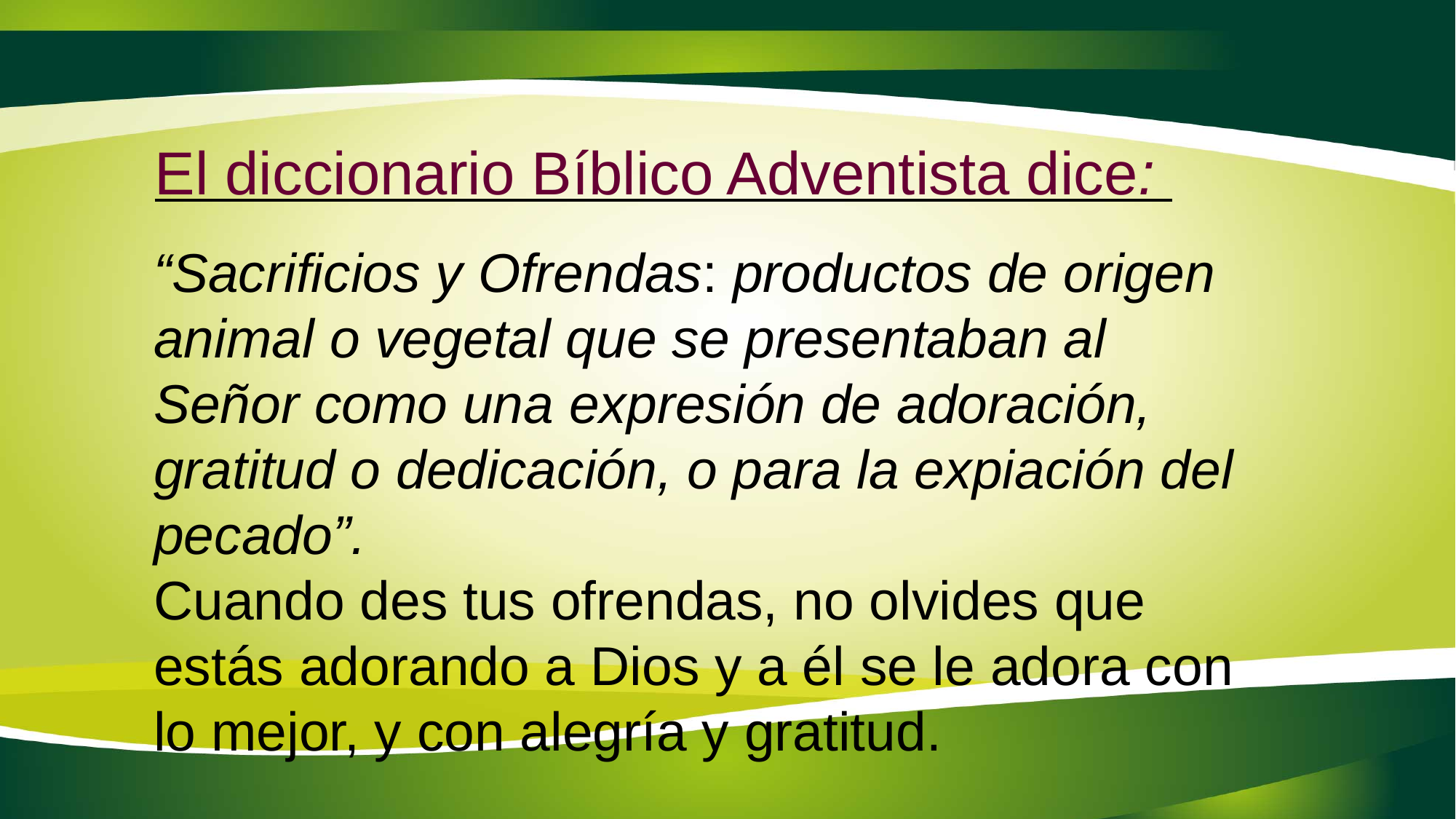

El diccionario Bíblico Adventista dice:
“Sacrificios y Ofrendas: productos de origen animal o vegetal que se presentaban al Señor como una expresión de adoración, gratitud o dedicación, o para la expiación del pecado”.
Cuando des tus ofrendas, no olvides que estás adorando a Dios y a él se le adora con lo mejor, y con alegría y gratitud.